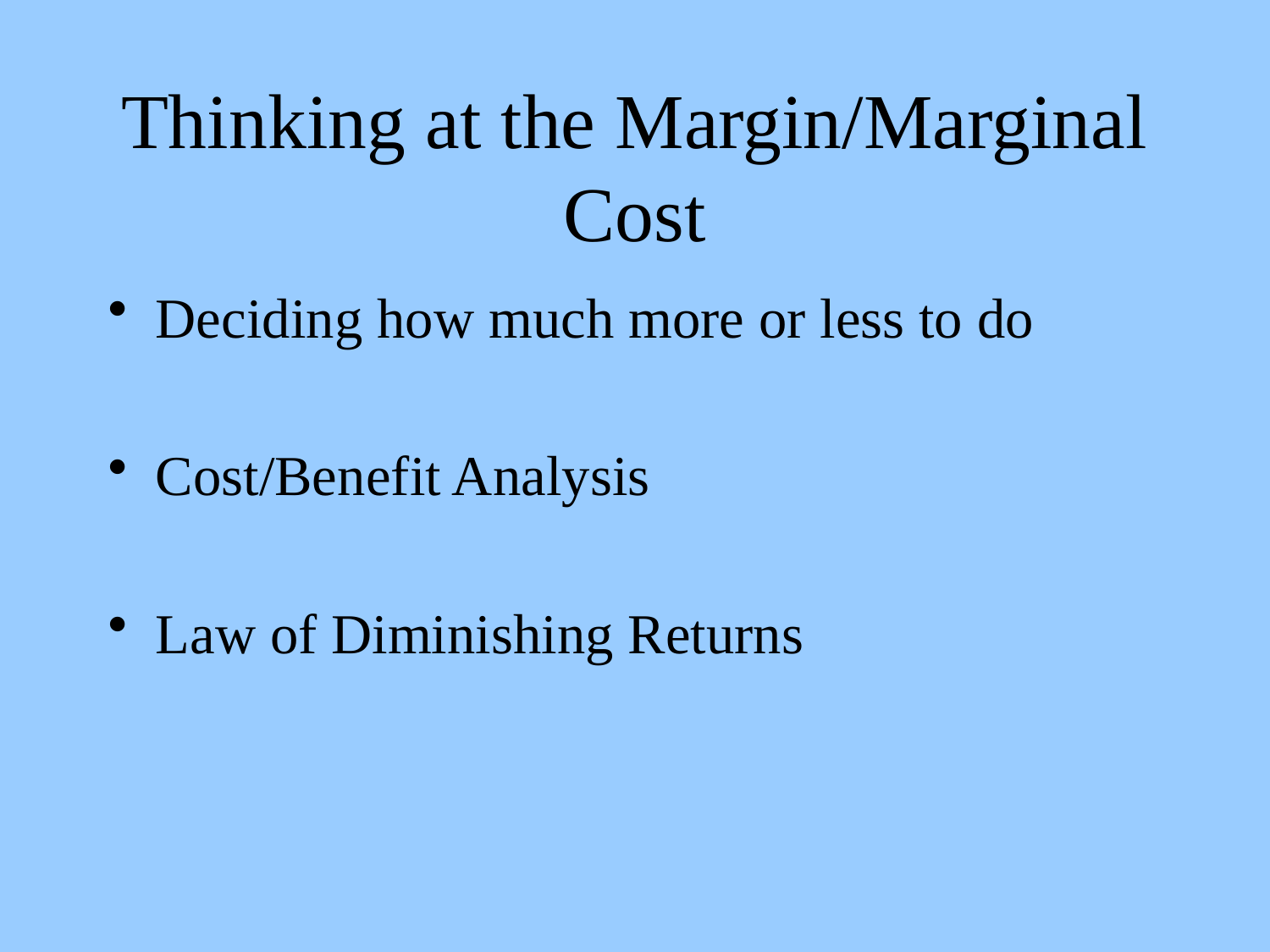

# Thinking at the Margin/Marginal Cost
Deciding how much more or less to do

Cost/Benefit Analysis

Law of Diminishing Returns